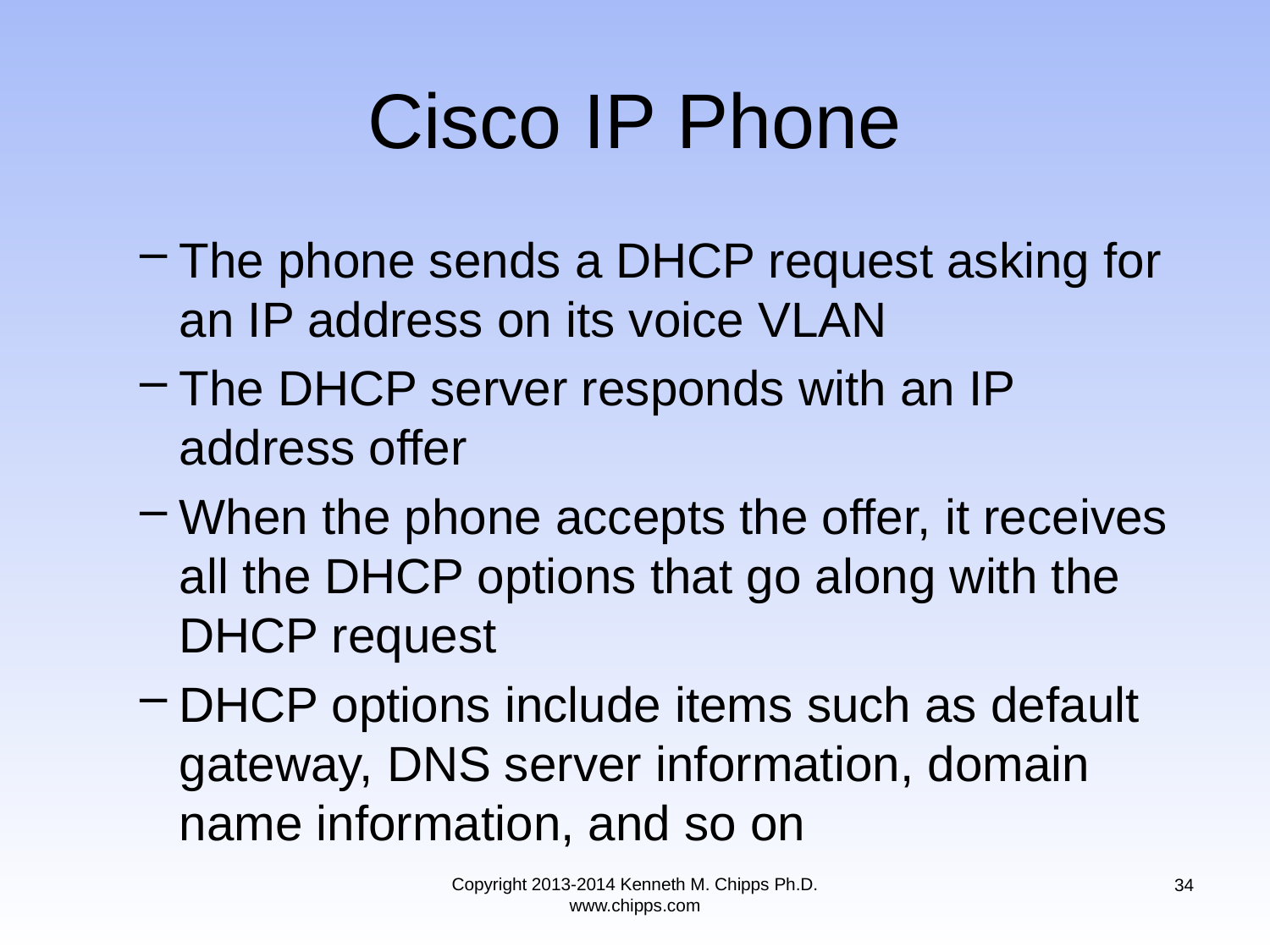

# Cisco IP Phone
The phone sends a DHCP request asking for an IP address on its voice VLAN
The DHCP server responds with an IP address offer
When the phone accepts the offer, it receives all the DHCP options that go along with the DHCP request
DHCP options include items such as default gateway, DNS server information, domain name information, and so on
Copyright 2013-2014 Kenneth M. Chipps Ph.D. www.chipps.com
34